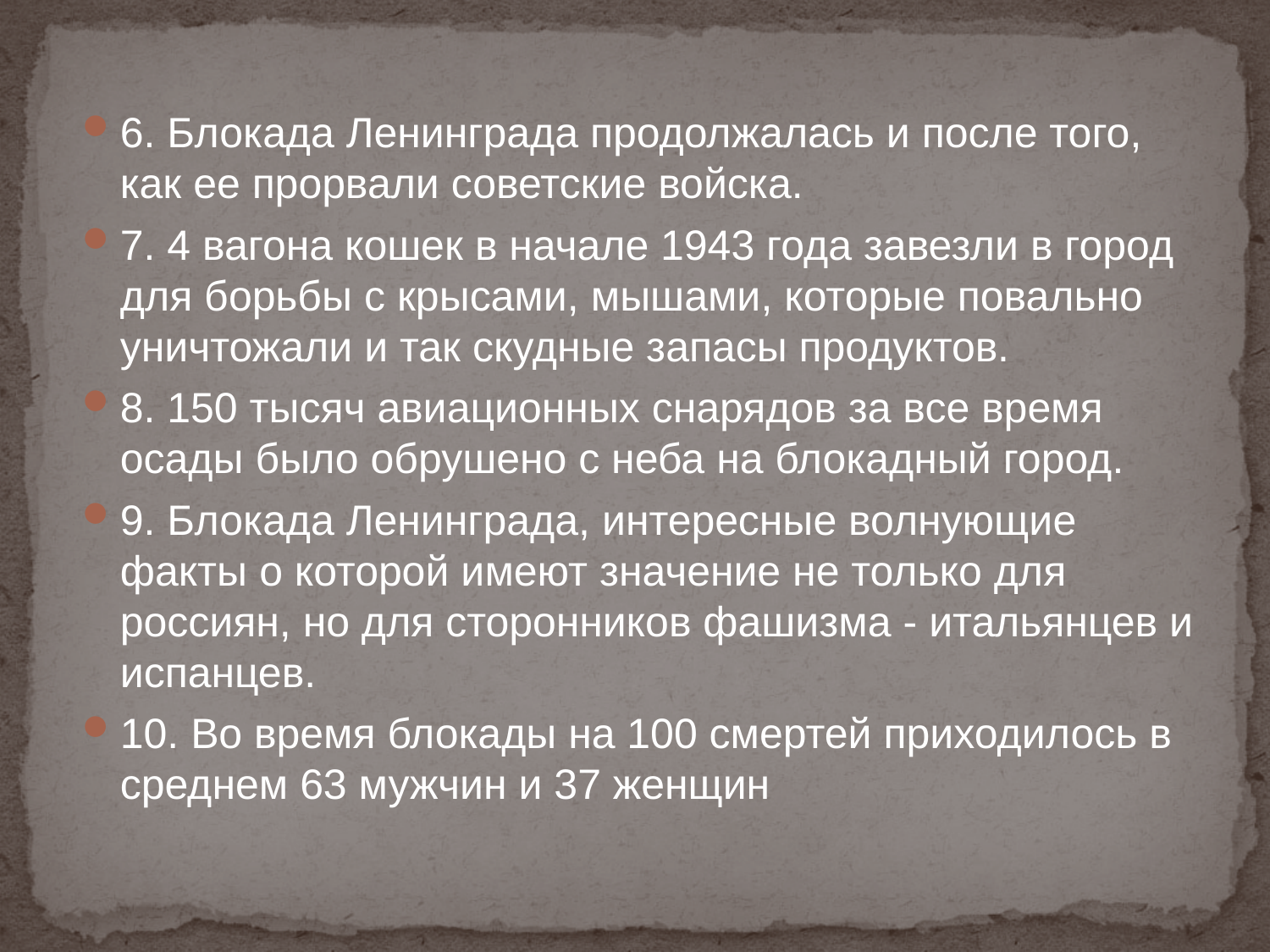

#
6. Блокада Ленинграда продолжалась и после того, как ее прорвали советские войска.
7. 4 вагона кошек в начале 1943 года завезли в город для борьбы с крысами, мышами, которые повально уничтожали и так скудные запасы продуктов.
8. 150 тысяч авиационных снарядов за все время осады было обрушено с неба на блокадный город.
9. Блокада Ленинграда, интересные волнующие факты о которой имеют значение не только для россиян, но для сторонников фашизма - итальянцев и испанцев.
10. Во время блокады на 100 смертей приходилось в среднем 63 мужчин и 37 женщин